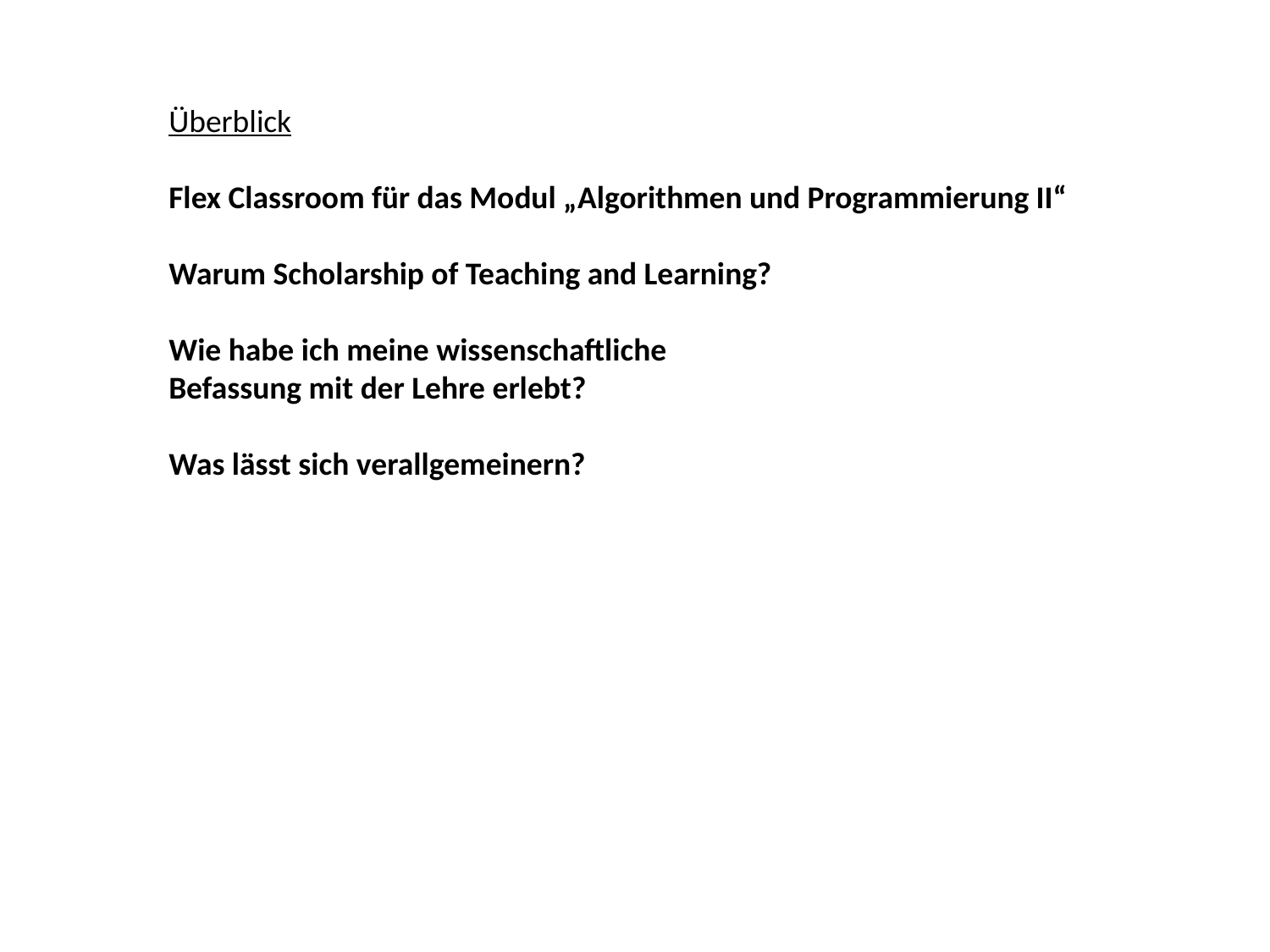

Überblick

Flex Classroom für das Modul „Algorithmen und Programmierung II“

Warum Scholarship of Teaching and Learning?

Wie habe ich meine wissenschaftliche
Befassung mit der Lehre erlebt?

Was lässt sich verallgemeinern?